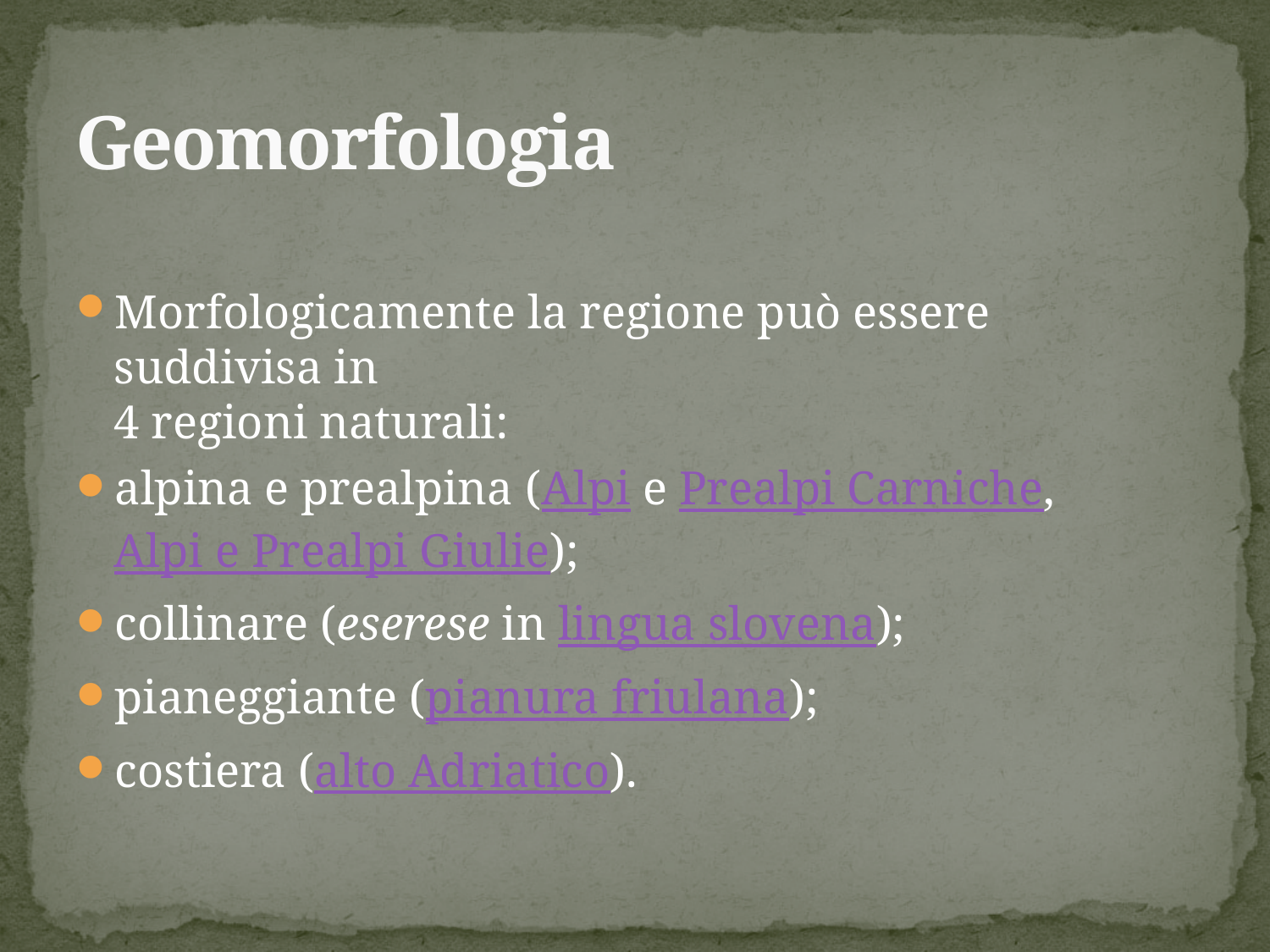

# Geomorfologia

Morfologicamente la regione può essere suddivisa in
4 regioni naturali:
alpina e prealpina (Alpi e Prealpi Carniche, Alpi e Prealpi Giulie);
collinare (eserese in lingua slovena);
pianeggiante (pianura friulana);
costiera (alto Adriatico).